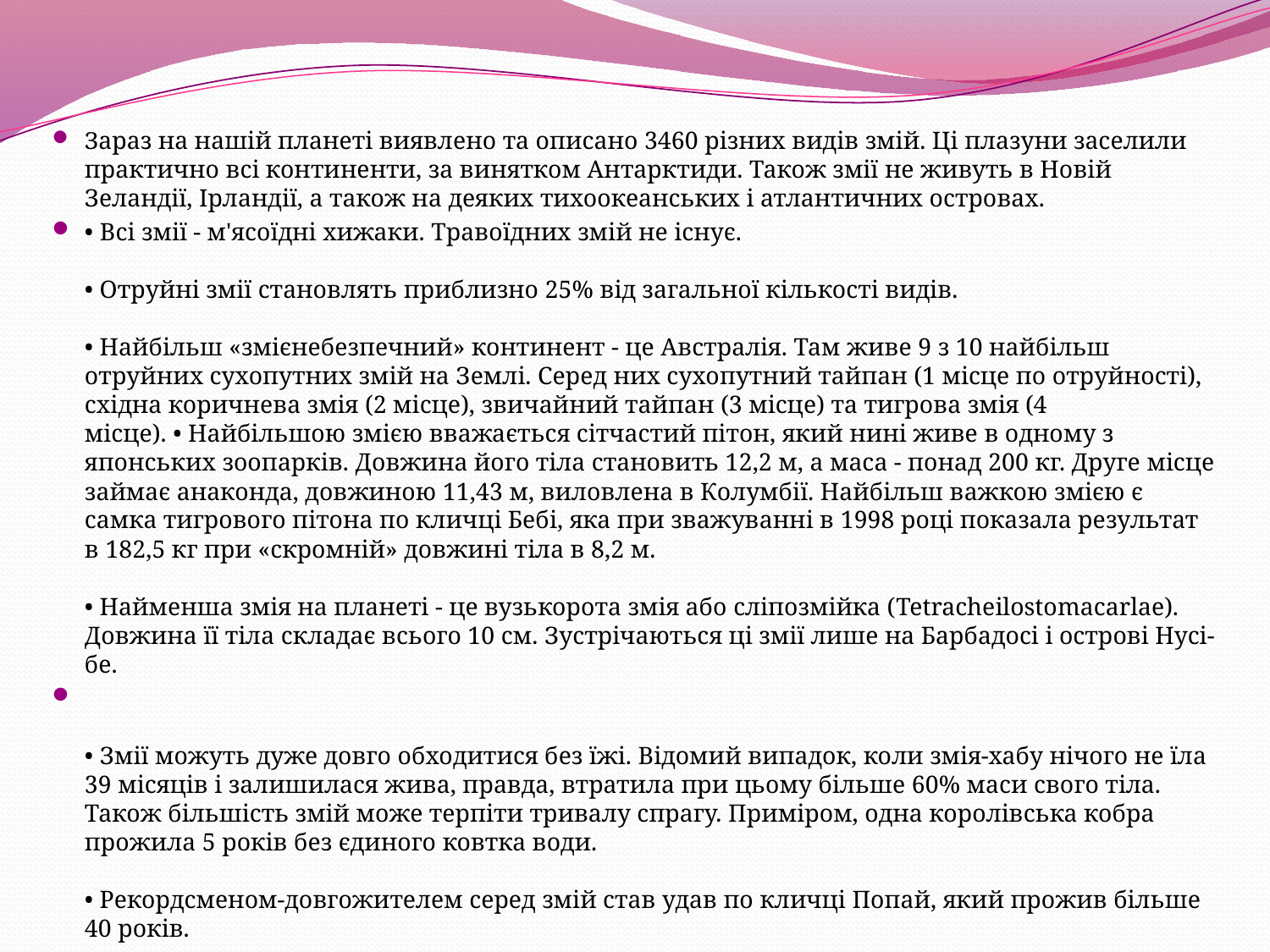

#
Зараз на нашій планеті виявлено та описано 3460 різних видів змій. Ці плазуни заселили практично всі континенти, за винятком Антарктиди. Також змії не живуть в Новій Зеландії, Ірландії, а також на деяких тихоокеанських і атлантичних островах.
• Всі змії - м'ясоїдні хижаки. Травоїдних змій не існує. 
• Отруйні змії становлять приблизно 25% від загальної кількості видів. 
• Найбільш «змієнебезпечний» континент - це Австралія. Там живе 9 з 10 найбільш отруйних сухопутних змій на Землі. Серед них сухопутний тайпан (1 місце по отруйності), східна коричнева змія (2 місце), звичайний тайпан (3 місце) та тигрова змія (4 місце). • Найбільшою змією вважається сітчастий пітон, який нині живе в одному з японських зоопарків. Довжина його тіла становить 12,2 м, а маса - понад 200 кг. Друге місце займає анаконда, довжиною 11,43 м, виловлена в Колумбії. Найбільш важкою змією є самка тигрового пітона по кличці Бебі, яка при зважуванні в 1998 році показала результат в 182,5 кг при «скромній» довжині тіла в 8,2 м. 
• Найменша змія на планеті - це вузькорота змія або сліпозмійка (Tetracheilostomacarlae). Довжина її тіла складає всього 10 см. Зустрічаються ці змії лише на Барбадосі і острові Нусі-бе.
• Змії можуть дуже довго обходитися без їжі. Відомий випадок, коли змія-хабу нічого не їла 39 місяців і залишилася жива, правда, втратила при цьому більше 60% маси свого тіла. Також більшість змій може терпіти тривалу спрагу. Приміром, одна королівська кобра прожила 5 років без єдиного ковтка води. 
• Рекордсменом-довгожителем серед змій став удав по кличці Попай, який прожив більше 40 років.